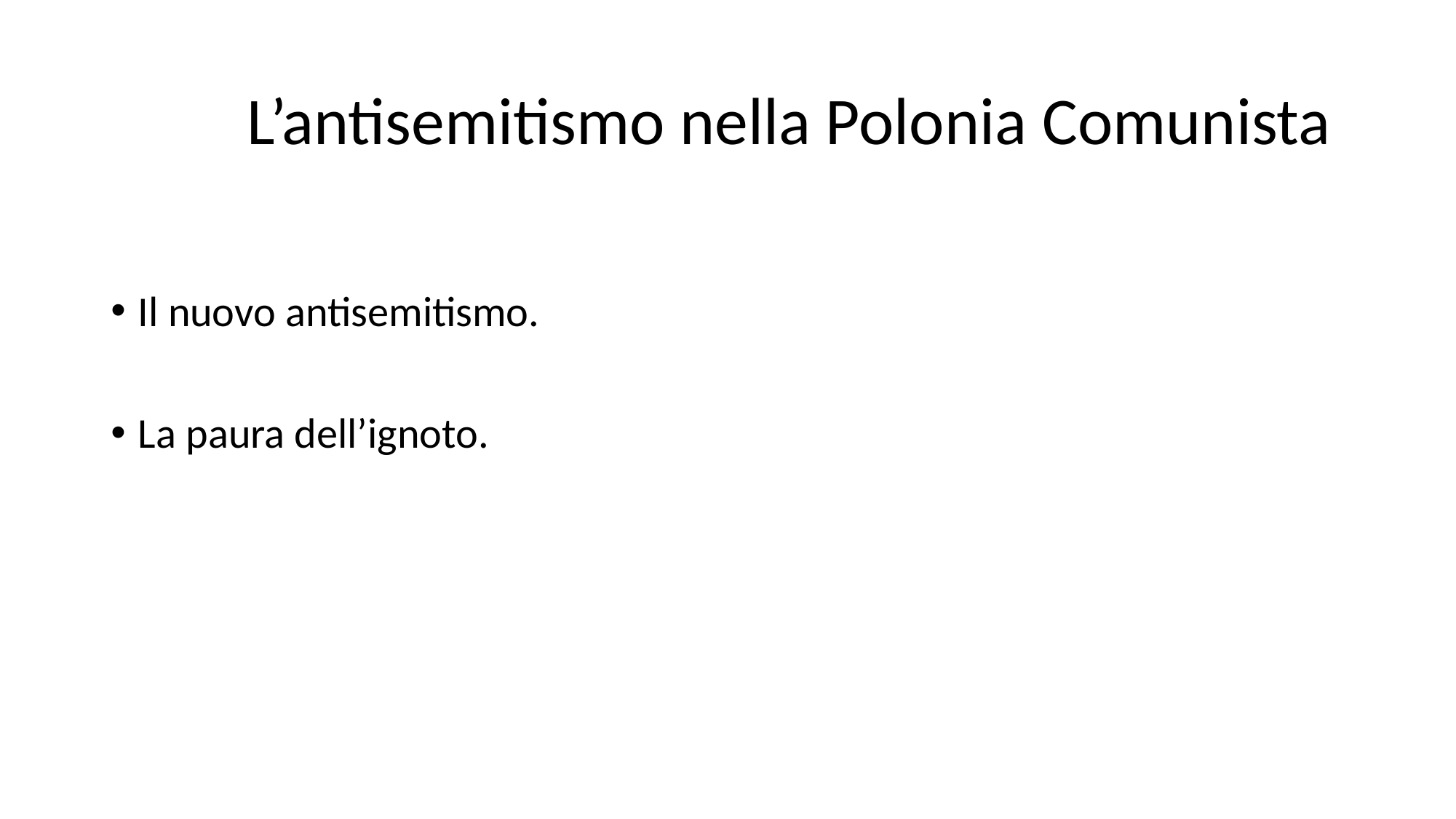

# L’antisemitismo nella Polonia Comunista

Il nuovo antisemitismo.

La paura dell’ignoto.